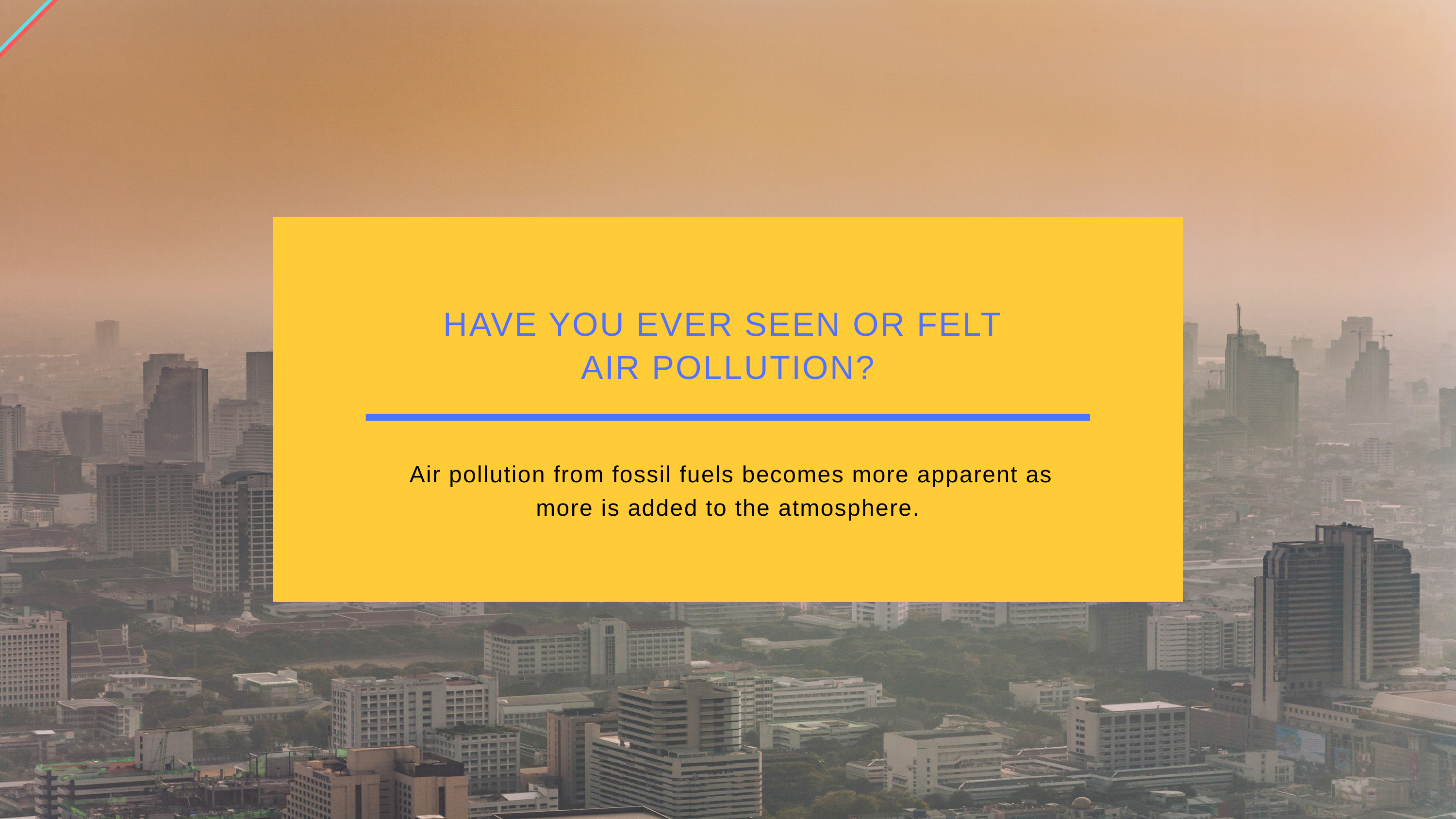

HAVE YOU EVER SEEN OR FELT
AIR POLLUTION?

 Air pollution from fossil fuels becomes more apparent as more is added to the atmosphere.